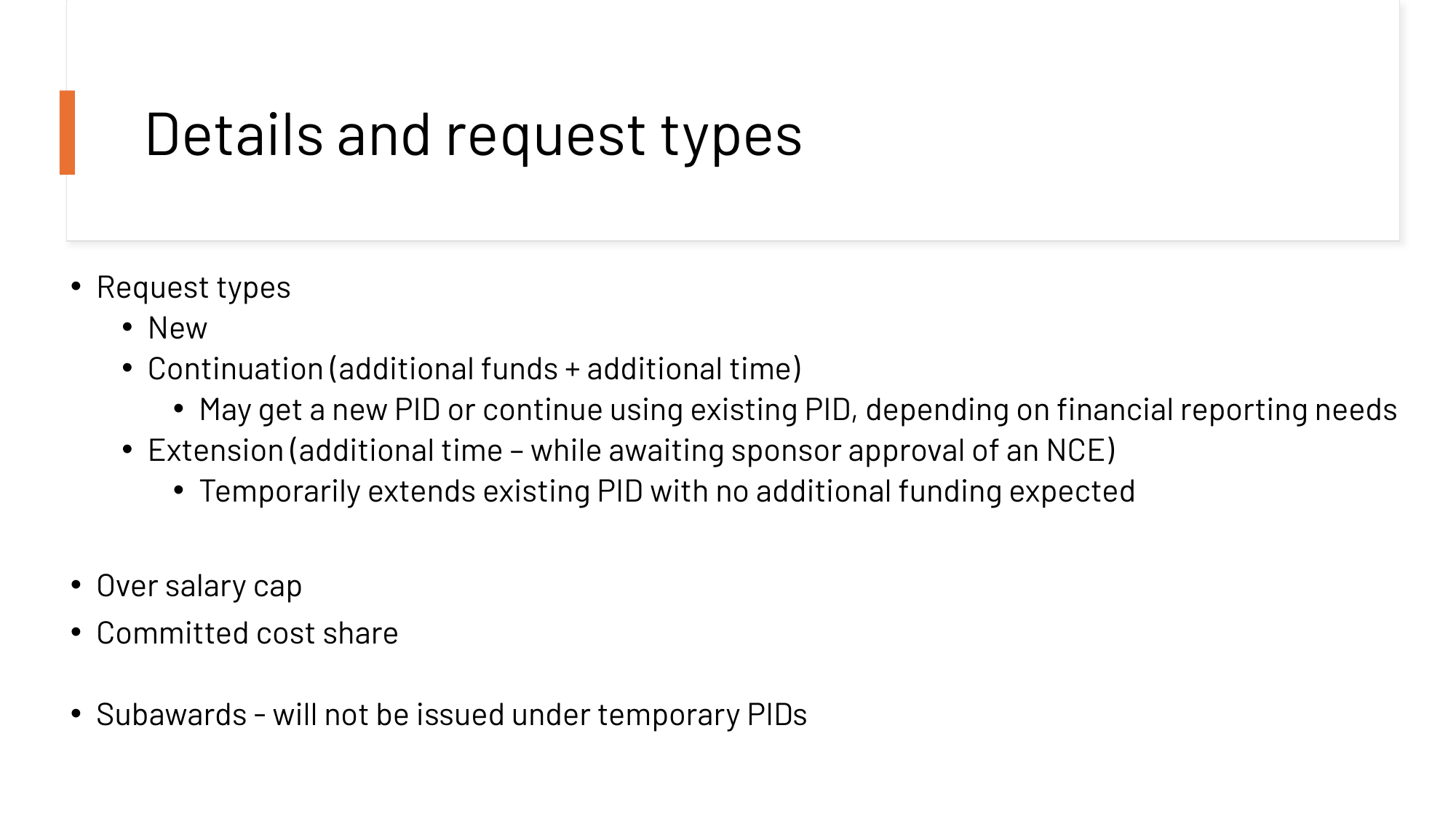

# Details and request types

Request types
New
Continuation (additional funds + additional time)
May get a new PID or continue using existing PID, depending on financial reporting needs
Extension (additional time – while awaiting sponsor approval of an NCE)
Temporarily extends existing PID with no additional funding expected

Over salary cap
Committed cost share
Subawards - will not be issued under temporary PIDs